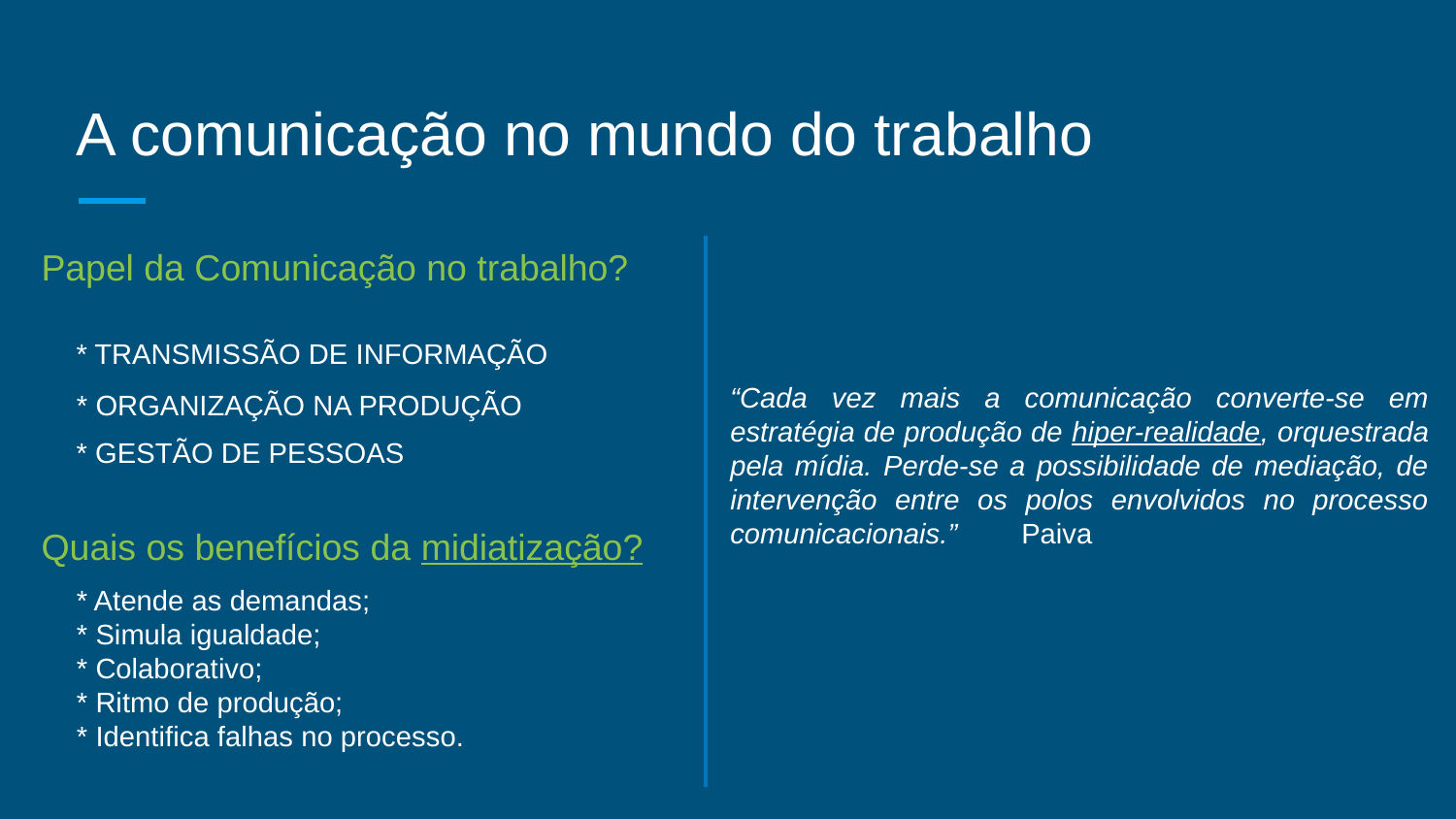

# A comunicação no mundo do trabalho
Papel da Comunicação no trabalho?
* TRANSMISSÃO DE INFORMAÇÃO
“Cada vez mais a comunicação converte-se em estratégia de produção de hiper-realidade, orquestrada pela mídia. Perde-se a possibilidade de mediação, de intervenção entre os polos envolvidos no processo comunicacionais.” 	Paiva
* ORGANIZAÇÃO NA PRODUÇÃO
* GESTÃO DE PESSOAS
Quais os benefícios da midiatização?
* Atende as demandas;
* Simula igualdade;
* Colaborativo;
* Ritmo de produção;
* Identifica falhas no processo.